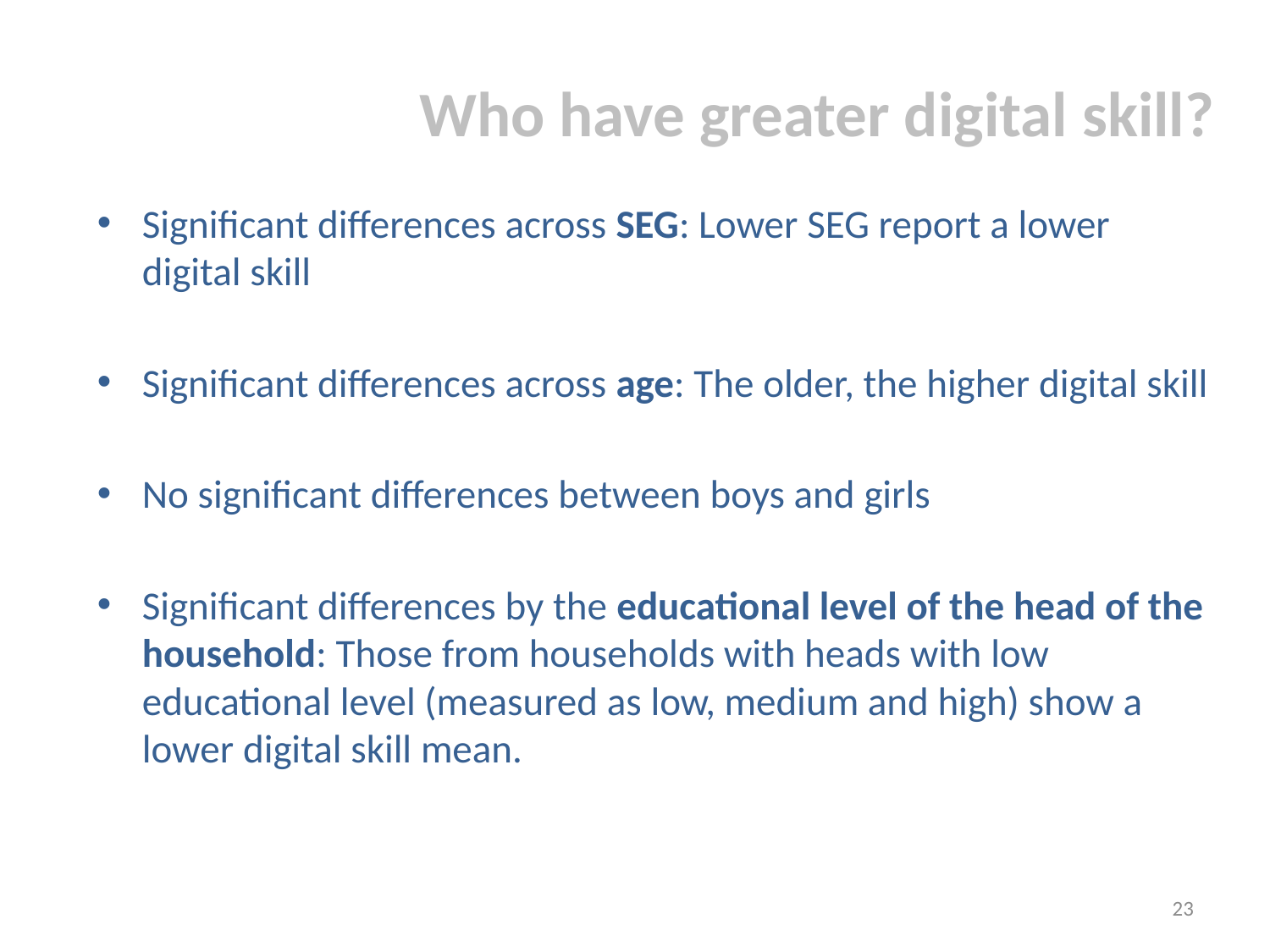

Who have greater digital skill?
Significant differences across SEG: Lower SEG report a lower digital skill

Significant differences across age: The older, the higher digital skill

No significant differences between boys and girls

Significant differences by the educational level of the head of the household: Those from households with heads with low educational level (measured as low, medium and high) show a lower digital skill mean.
23